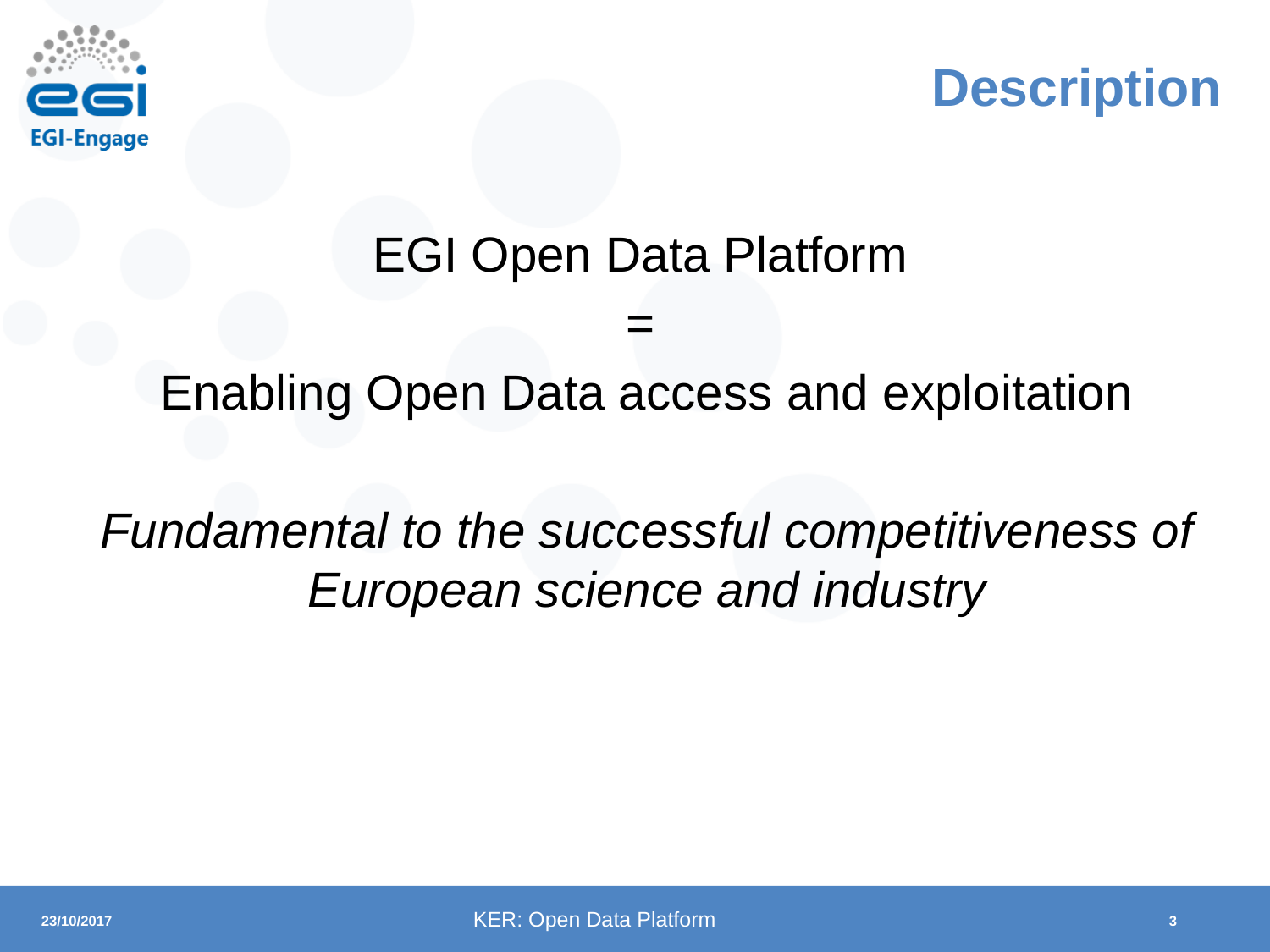

# Description
EGI Open Data Platform
=
Enabling Open Data access and exploitation

Fundamental to the successful competitiveness of European science and industry